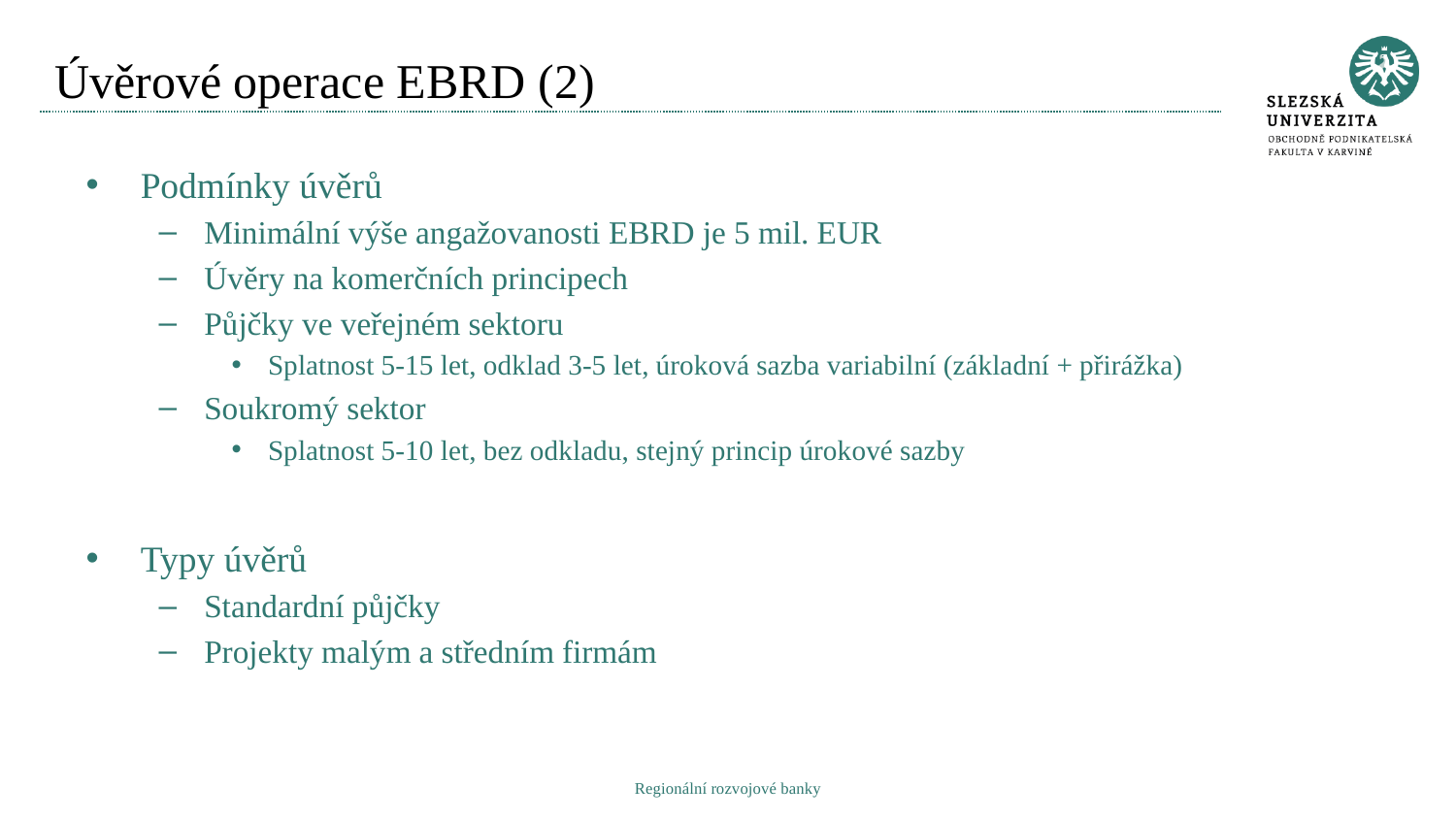

# Úvěrové operace EBRD (2)
Podmínky úvěrů
Minimální výše angažovanosti EBRD je 5 mil. EUR
Úvěry na komerčních principech
Půjčky ve veřejném sektoru
Splatnost 5-15 let, odklad 3-5 let, úroková sazba variabilní (základní + přirážka)
Soukromý sektor
Splatnost 5-10 let, bez odkladu, stejný princip úrokové sazby

Typy úvěrů
Standardní půjčky
Projekty malým a středním firmám